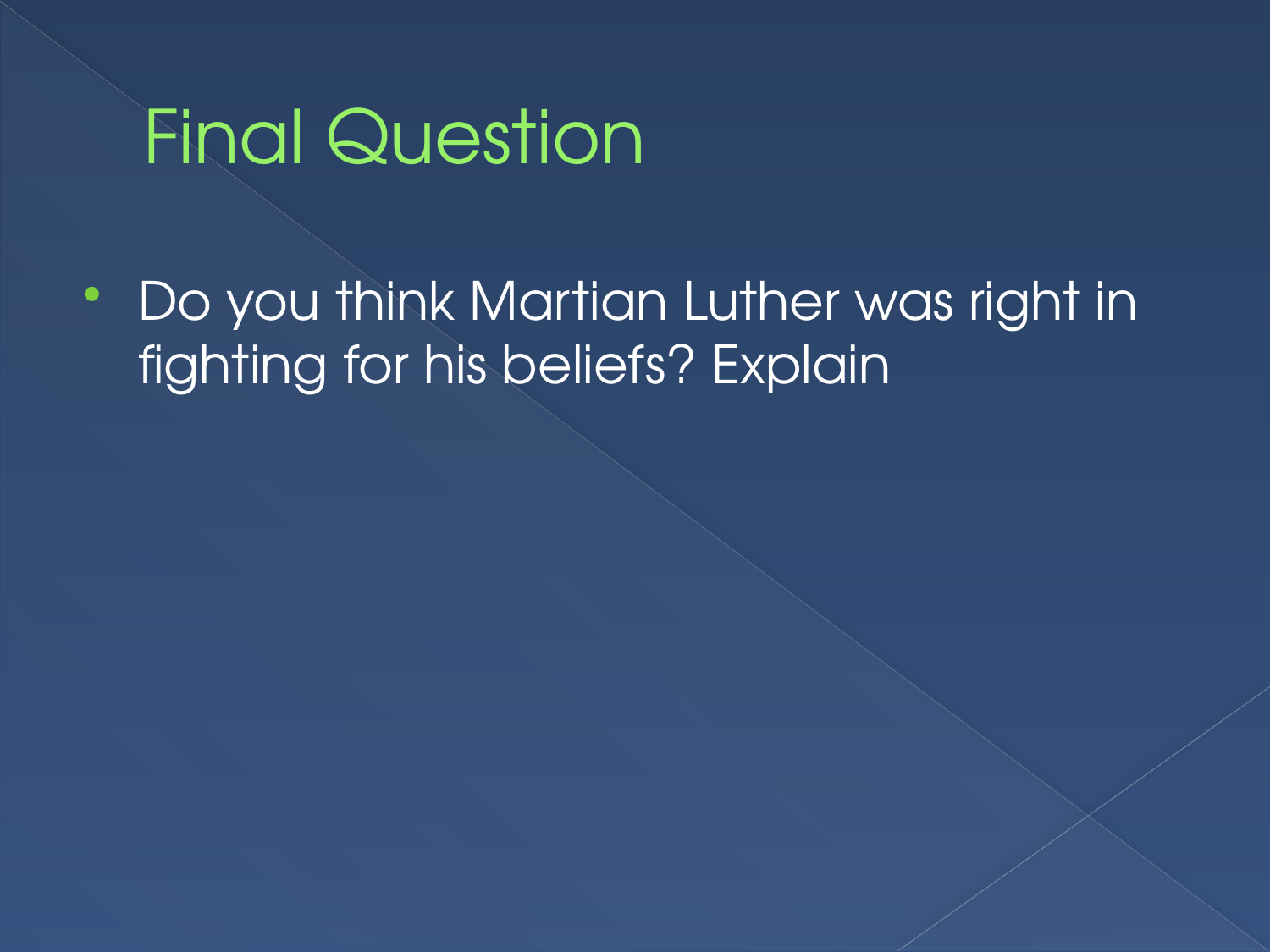

# Final Question
Do you think Martian Luther was right in fighting for his beliefs? Explain